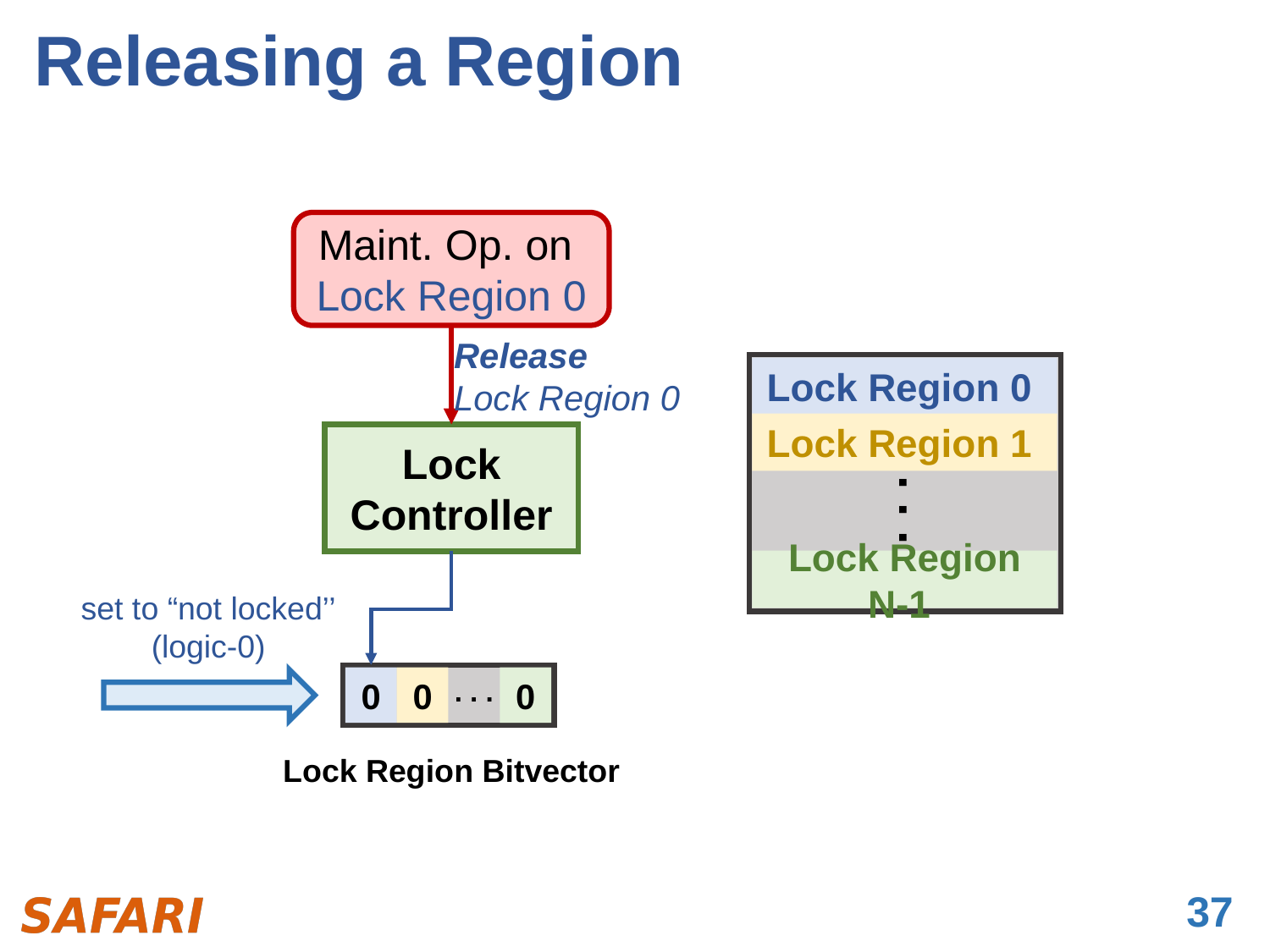

# Releasing a Region
Maint. Op. on
Lock Region 0
Release
Lock Region 0

Lock Region 0
Lock Region 1
Lock Controller
. . .
Lock Region N-1
set to “not locked’’
(logic-0)

0
0
0
. . .

Lock Region Bitvector
37